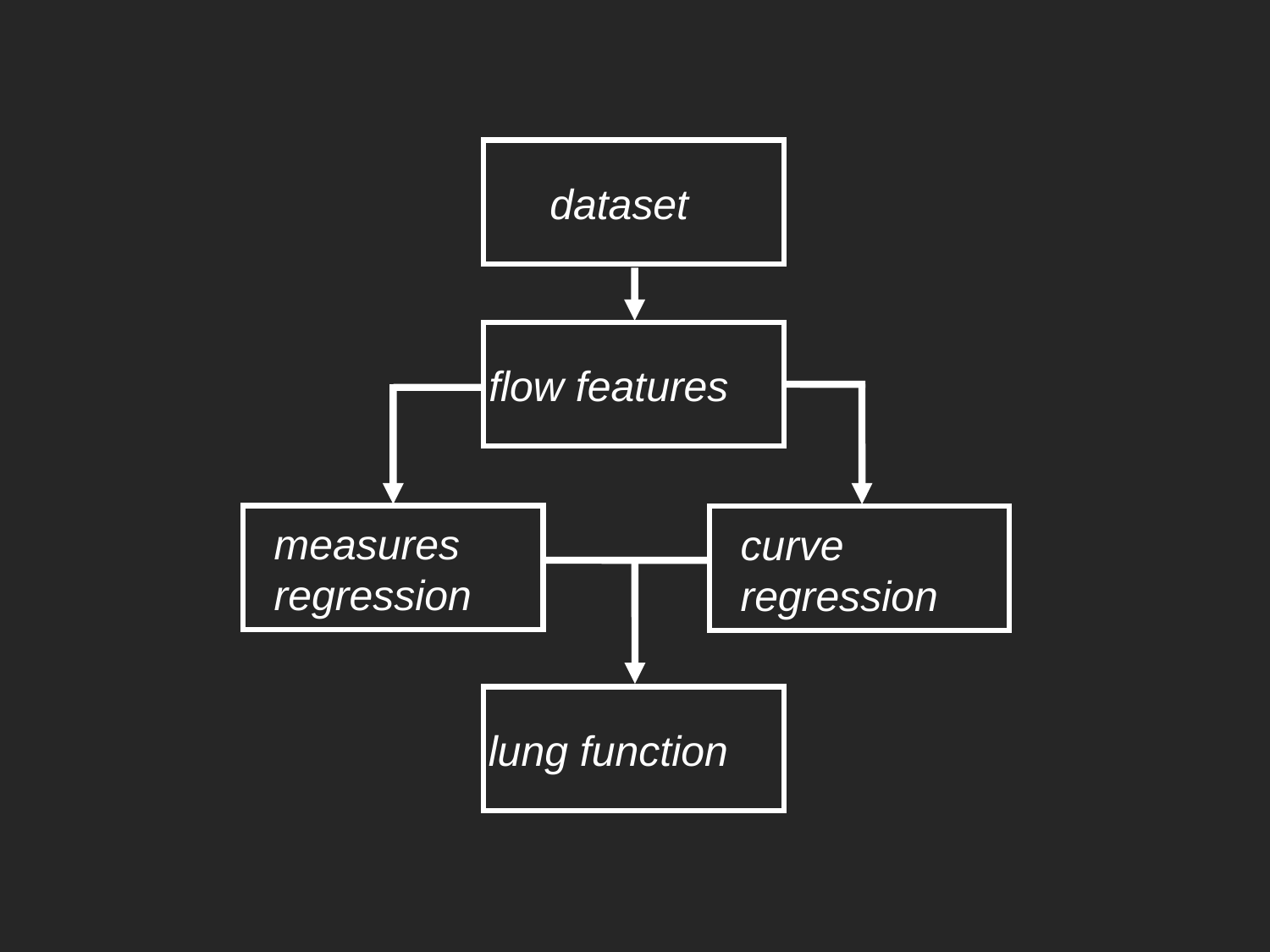

dataset

flow features

measures
regression

curve
regression

lung function